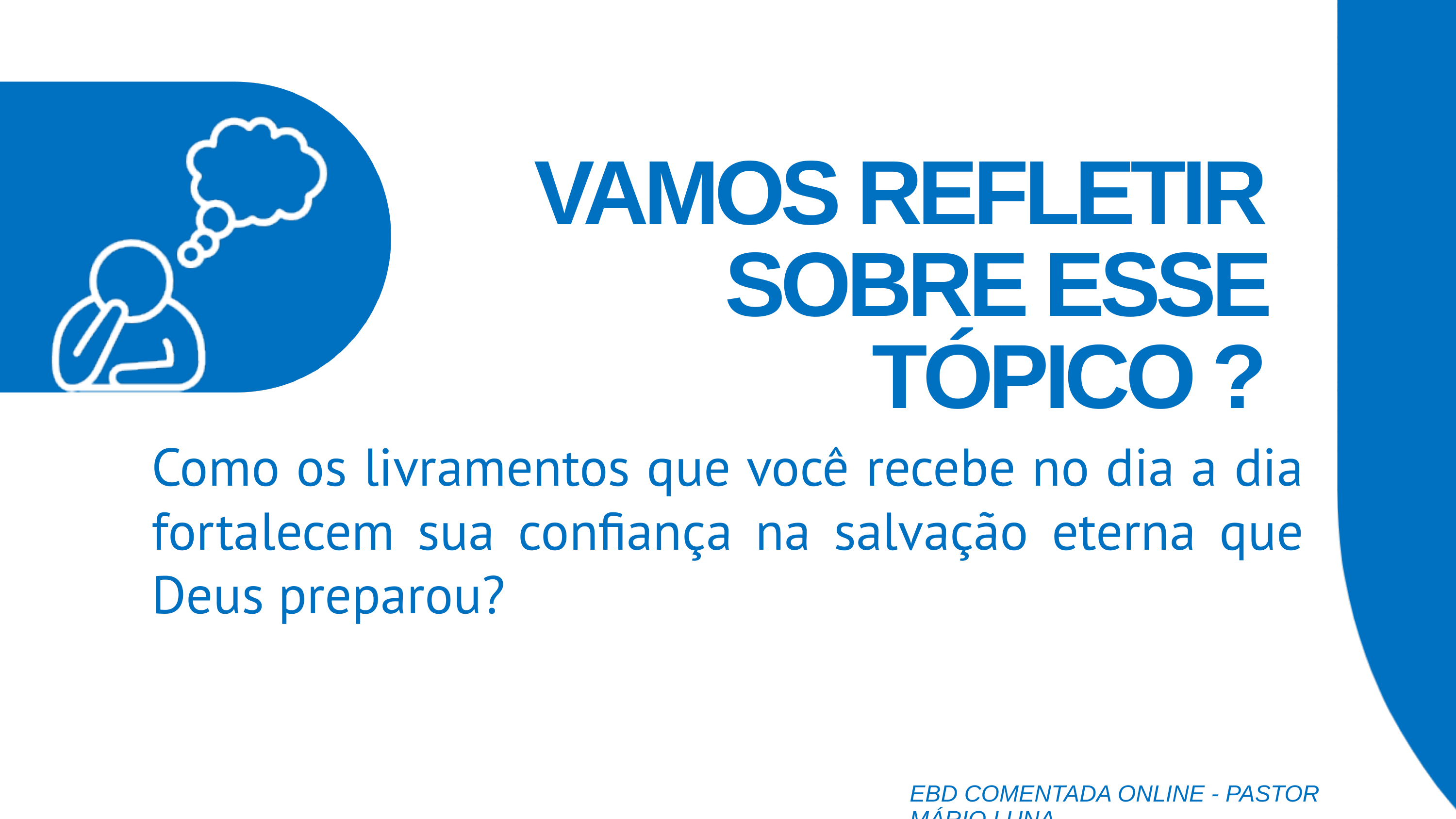

VAMOS REFLETIR
SOBRE ESSE TÓPICO ?
Como os livramentos que você recebe no dia a dia fortalecem sua confiança na salvação eterna que Deus preparou?
EBD COMENTADA ONLINE - PASTOR MÁRIO LUNA